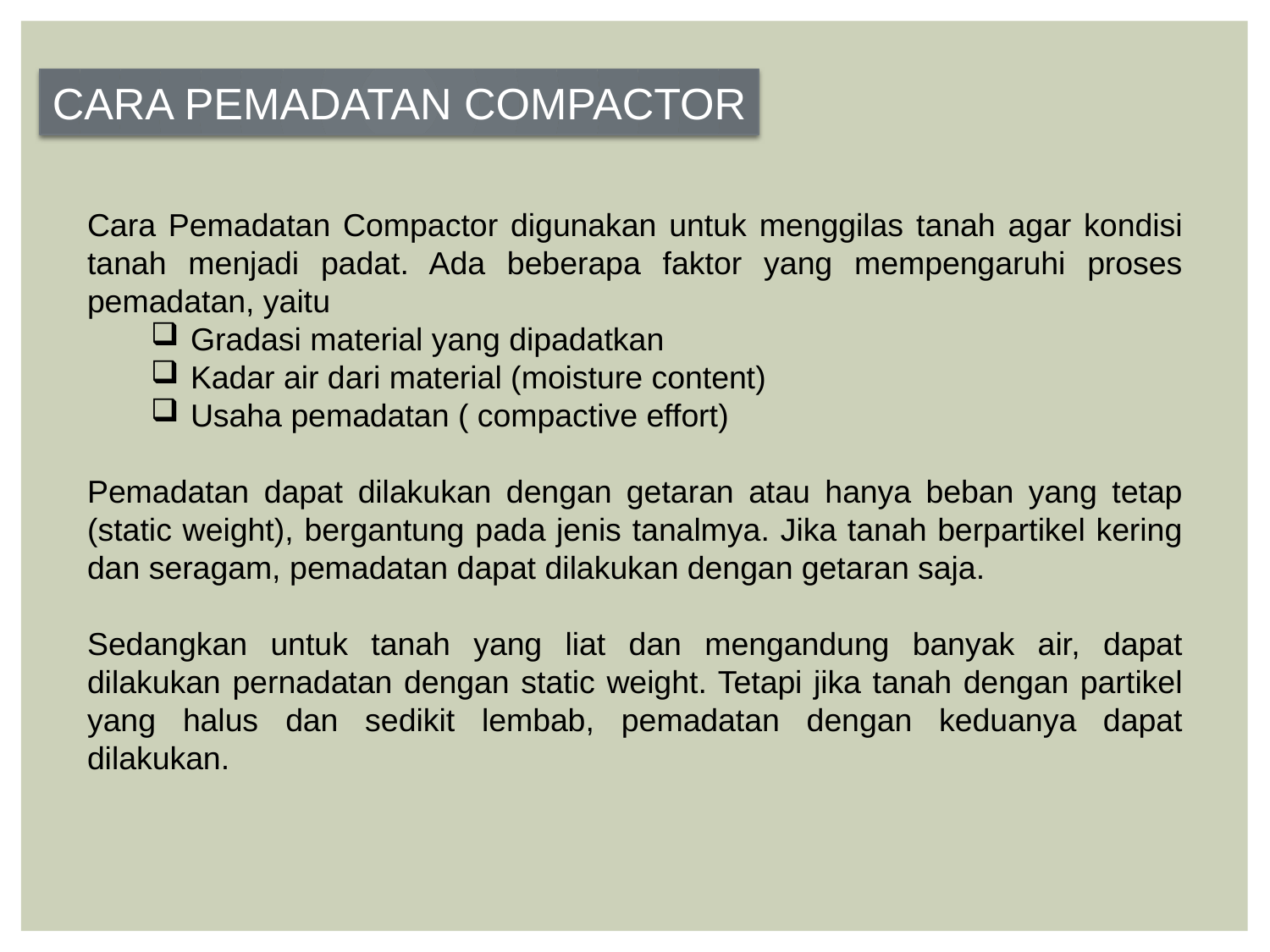

CARA PEMADATAN COMPACTOR
Cara Pemadatan Compactor digunakan untuk menggilas tanah agar kondisi tanah menjadi padat. Ada beberapa faktor yang mempengaruhi proses pemadatan, yaitu
Gradasi material yang dipadatkan
Kadar air dari material (moisture content)
Usaha pemadatan ( compactive effort)

Pemadatan dapat dilakukan dengan getaran atau hanya beban yang tetap (static weight), bergantung pada jenis tanalmya. Jika tanah berpartikel kering dan seragam, pemadatan dapat dilakukan dengan getaran saja.

Sedangkan untuk tanah yang liat dan mengandung banyak air, dapat dilakukan pernadatan dengan static weight. Tetapi jika tanah dengan partikel yang halus dan sedikit lembab, pemadatan dengan keduanya dapat dilakukan.